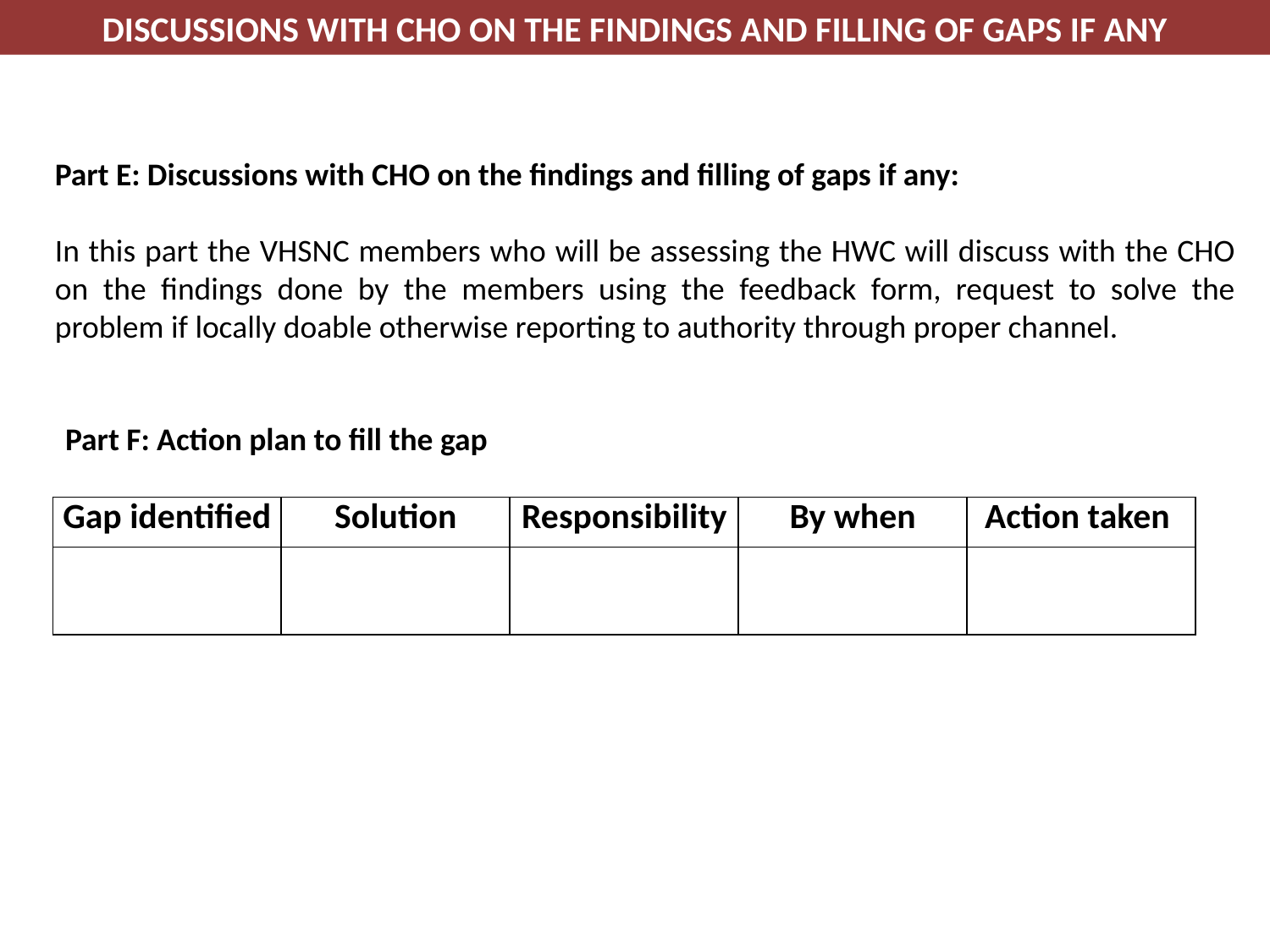

DISCUSSIONS WITH CHO ON THE FINDINGS AND FILLING OF GAPS IF ANY
Part E: Discussions with CHO on the findings and filling of gaps if any:

In this part the VHSNC members who will be assessing the HWC will discuss with the CHO on the findings done by the members using the feedback form, request to solve the problem if locally doable otherwise reporting to authority through proper channel.

Part F: Action plan to fill the gap
| Gap identified | Solution | Responsibility | By when | Action taken |
| --- | --- | --- | --- | --- |
|  |  |  |  |  |